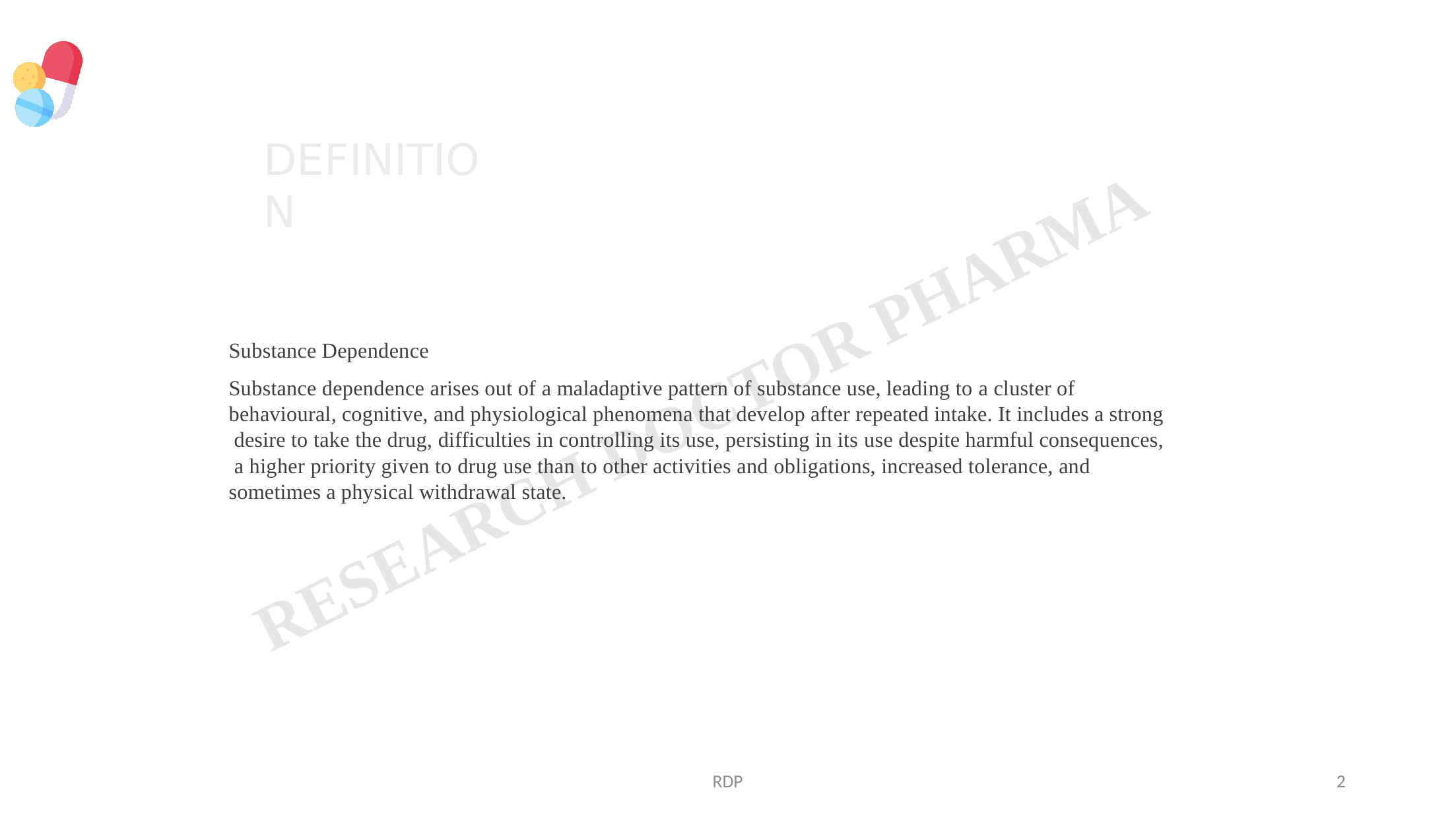

# DEFINITION
Substance Dependence
Substance dependence arises out of a maladaptive pattern of substance use, leading to a cluster of  behavioural, cognitive, and physiological phenomena that develop after repeated intake. It includes a strong  desire to take the drug, difficulties in controlling its use, persisting in its use despite harmful consequences,  a higher priority given to drug use than to other activities and obligations, increased tolerance, and  sometimes a physical withdrawal state.
RDP
2